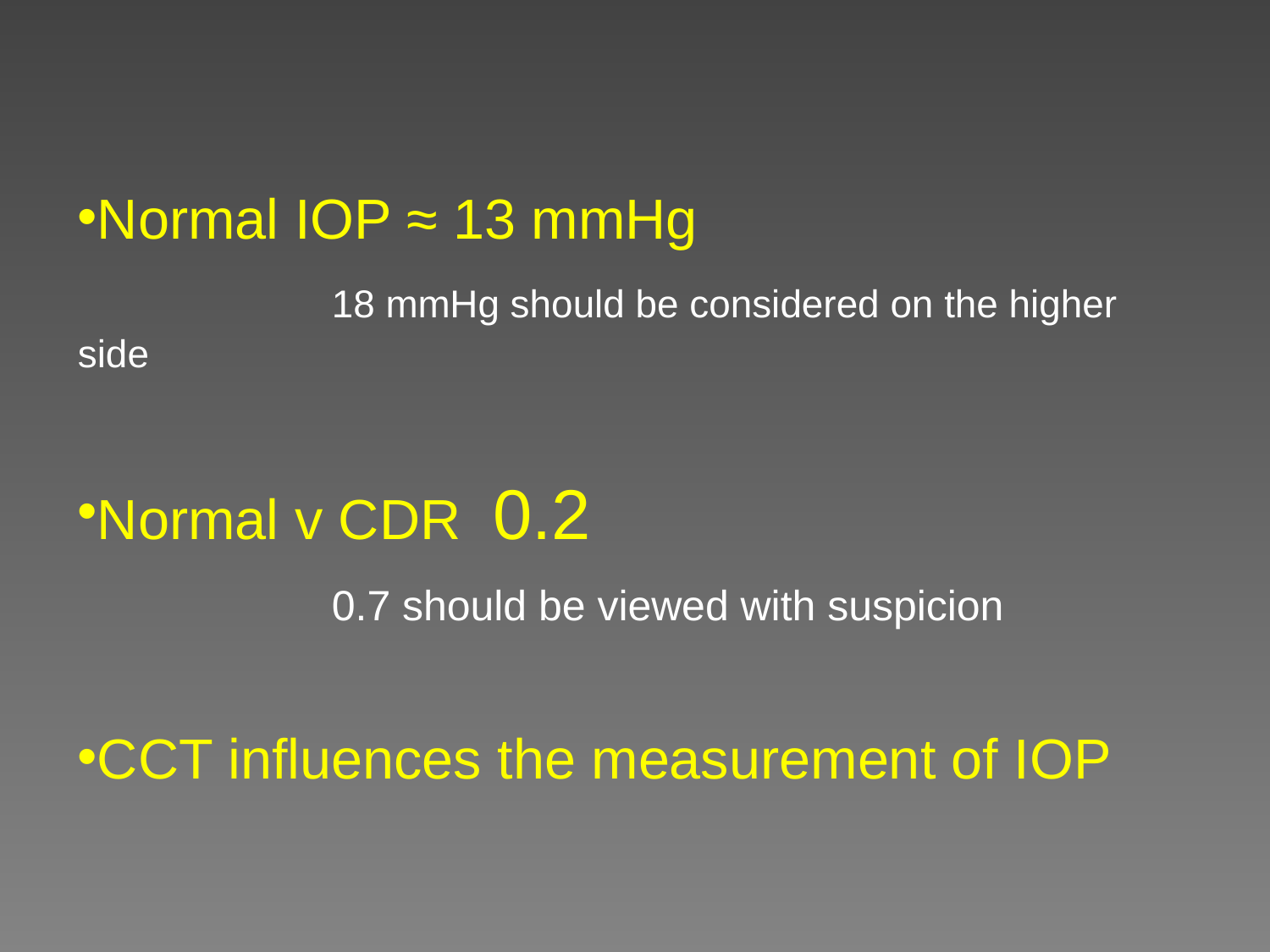

Normal IOP ≈ 13 mmHg
		18 mmHg should be considered on the higher side

Normal v CDR  0.2
		0.7 should be viewed with suspicion

CCT influences the measurement of IOP